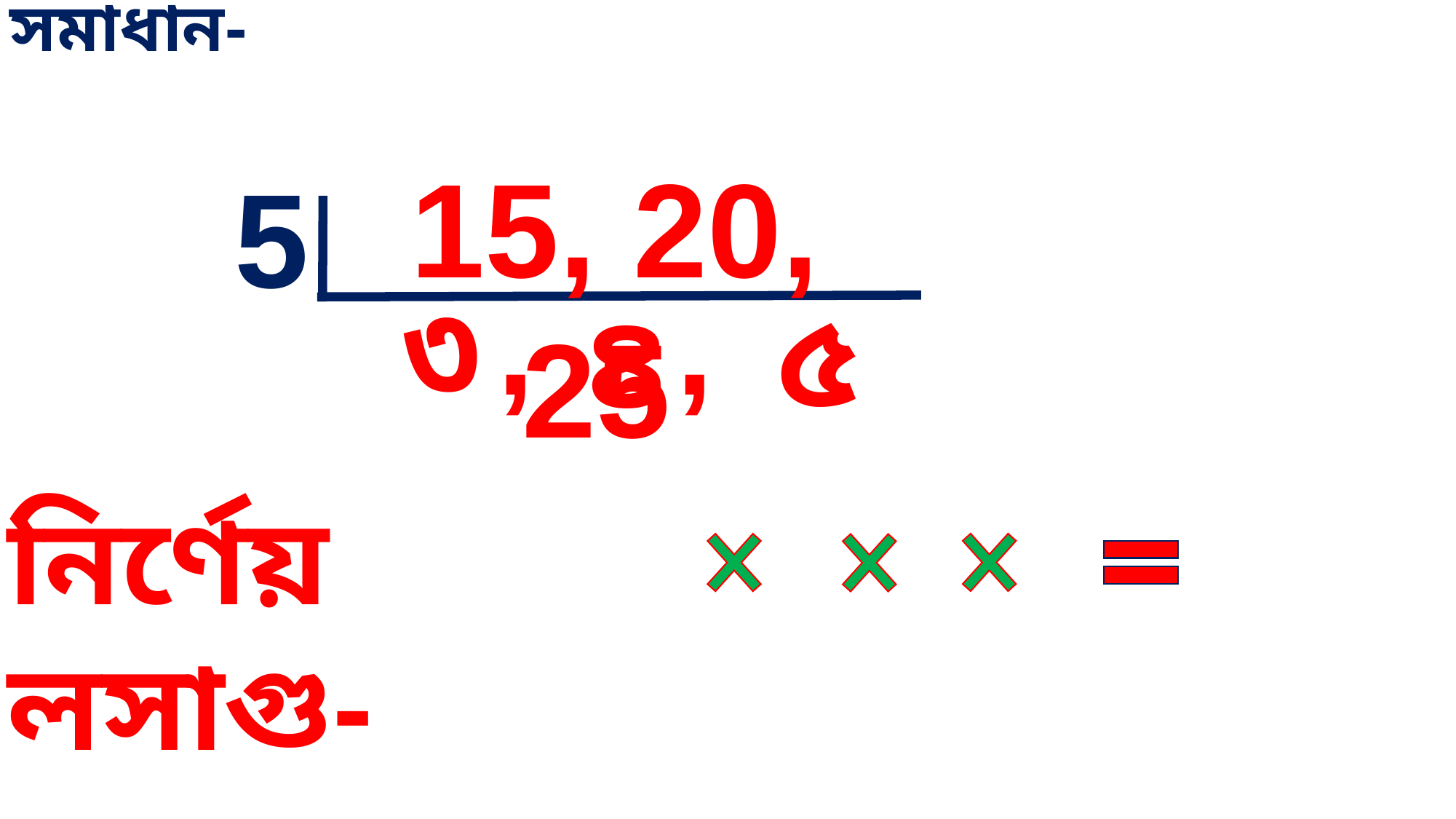

সমাধান-
15, 20, 25
5
,
,
৩
৫
৪
নির্ণেয় লসাগু-